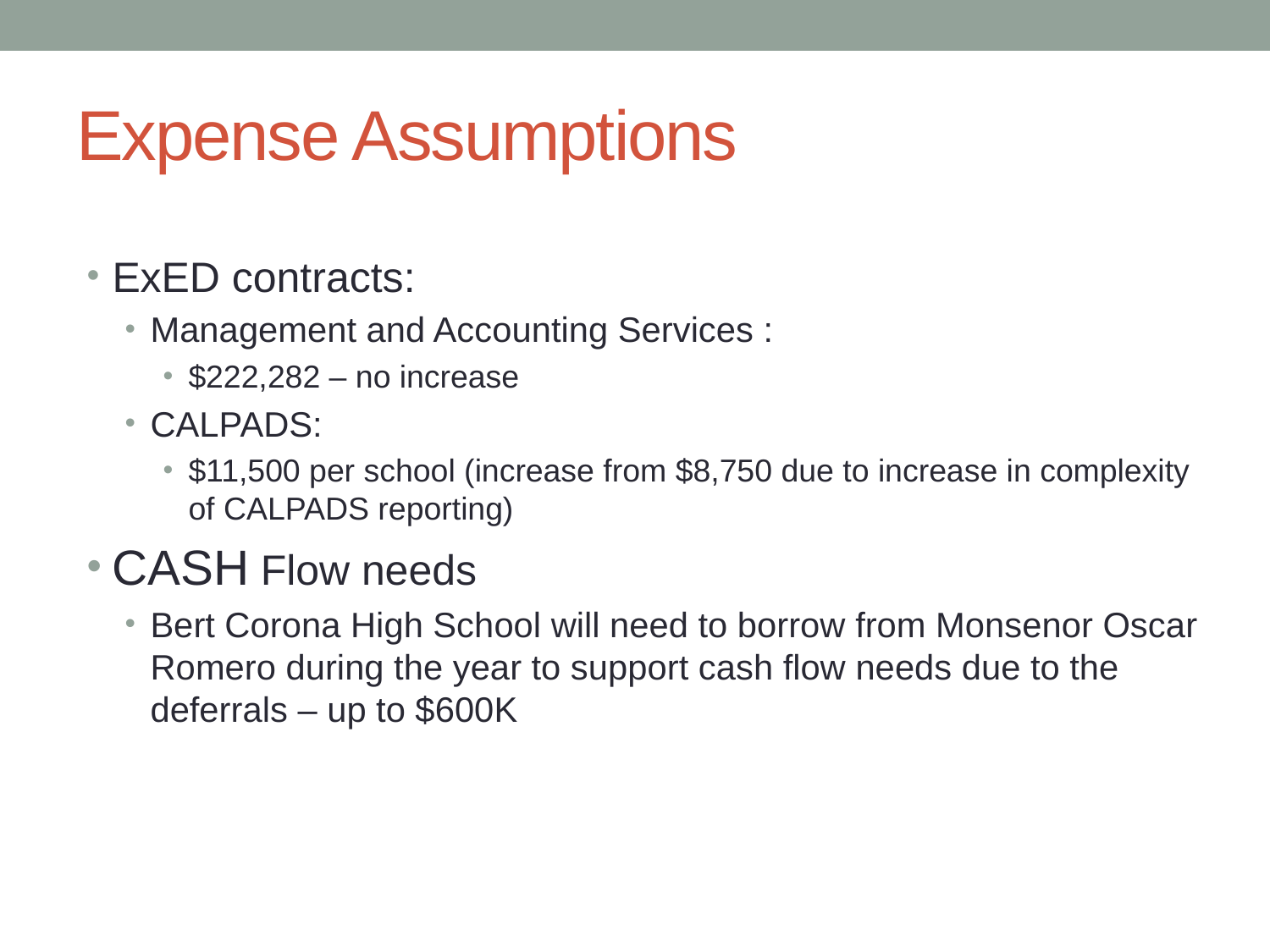

# Expense Assumptions
ExED contracts:
Management and Accounting Services :
$222,282 – no increase
CALPADS:
$11,500 per school (increase from $8,750 due to increase in complexity of CALPADS reporting)
CASH Flow needs
Bert Corona High School will need to borrow from Monsenor Oscar Romero during the year to support cash flow needs due to the deferrals – up to $600K